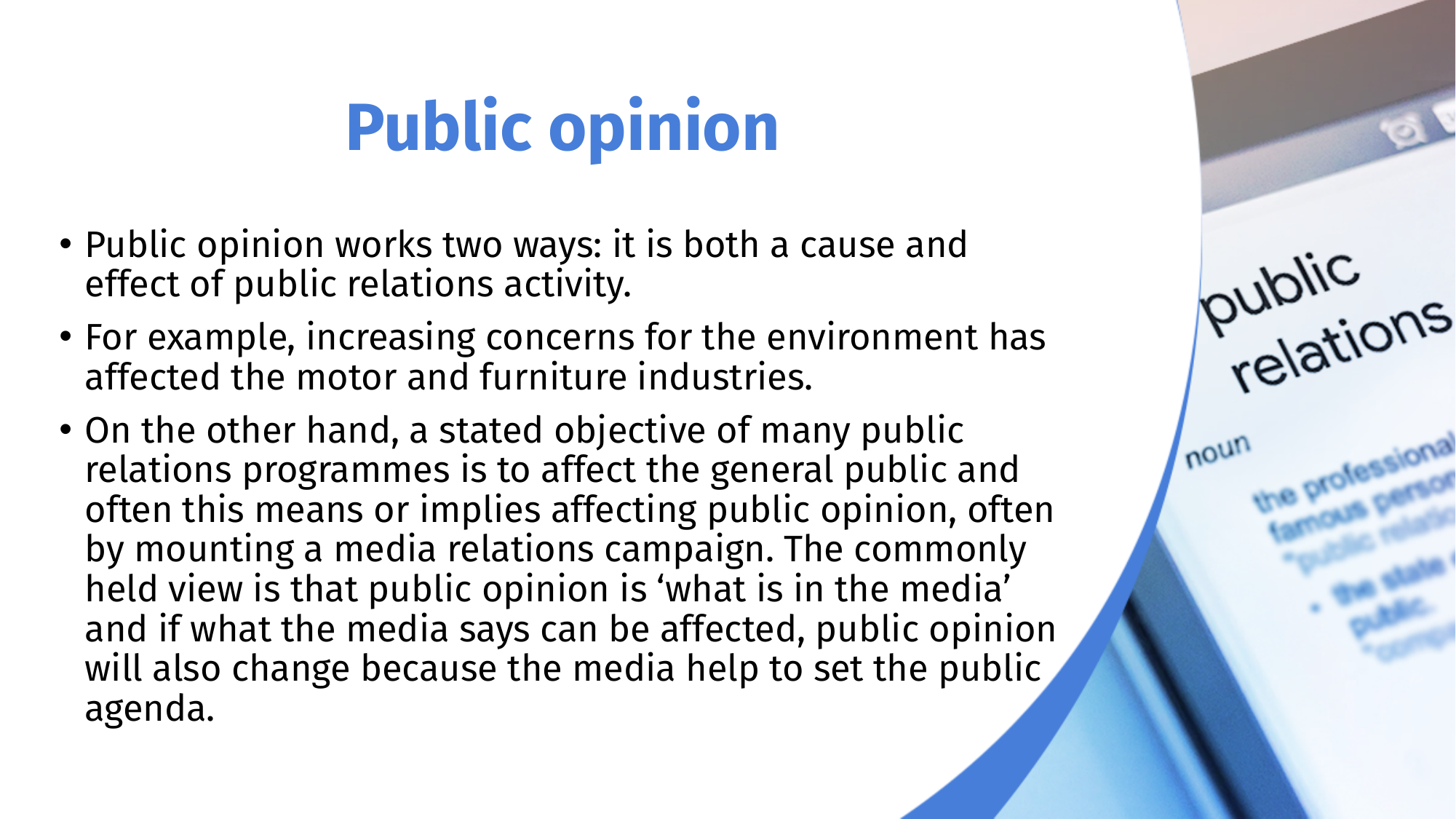

# Public opinion
Public opinion works two ways: it is both a cause and effect of public relations activity.
For example, increasing concerns for the environment has affected the motor and furniture industries.
On the other hand, a stated objective of many public relations programmes is to affect the general public and often this means or implies affecting public opinion, often by mounting a media relations campaign. The commonly held view is that public opinion is ‘what is in the media’ and if what the media says can be affected, public opinion will also change because the media help to set the public agenda.